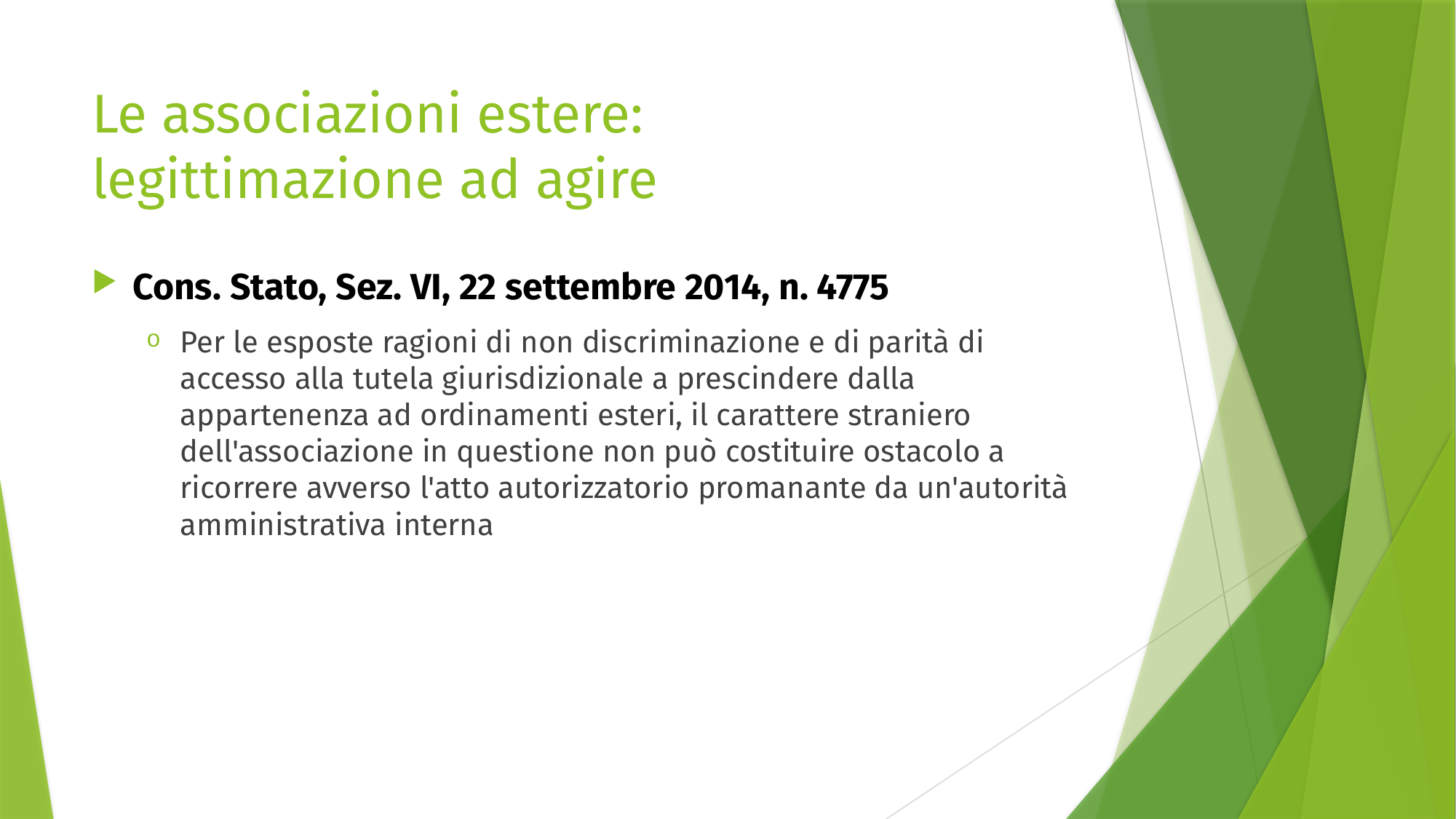

# Le associazioni estere: legittimazione ad agire

Cons. Stato, Sez. VI, 22 settembre 2014, n. 4775
Per le esposte ragioni di non discriminazione e di parità di accesso alla tutela giurisdizionale a prescindere dalla appartenenza ad ordinamenti esteri, il carattere straniero dell'associazione in questione non può costituire ostacolo a ricorrere avverso l'atto autorizzatorio promanante da un'autorità amministrativa interna